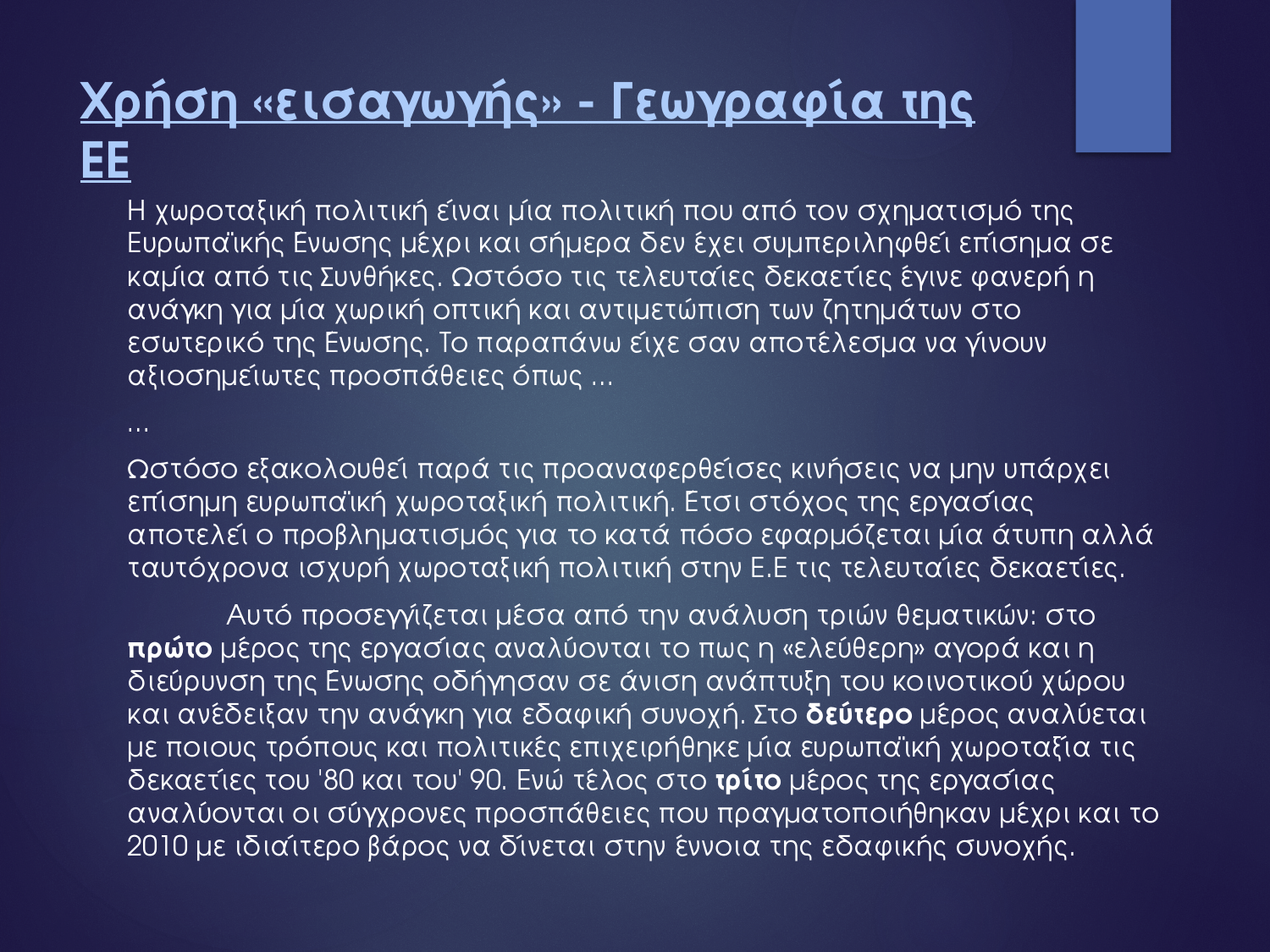

# Χρήση «εισαγωγής» - Γεωγραφία της ΕΕ
Η χωροταξική πολιτική είναι μία πολιτική που από τον σχηματισμό της Ευρωπαϊκής Ένωσης μέχρι και σήμερα δεν έχει συμπεριληφθεί επίσημα σε καμία από τις Συνθήκες. Ωστόσο τις τελευταίες δεκαετίες έγινε φανερή η ανάγκη για μία χωρική οπτική και αντιμετώπιση των ζητημάτων στο εσωτερικό της Ένωσης. Το παραπάνω είχε σαν αποτέλεσμα να γίνουν αξιοσημείωτες προσπάθειες όπως …
…
Ωστόσο εξακολουθεί παρά τις προαναφερθείσες κινήσεις να μην υπάρχει επίσημη ευρωπαϊκή χωροταξική πολιτική. Έτσι στόχος της εργασίας αποτελεί ο προβληματισμός για το κατά πόσο εφαρμόζεται μία άτυπη αλλά ταυτόχρονα ισχυρή χωροταξική πολιτική στην Ε.Ε τις τελευταίες δεκαετίες.
	Αυτό προσεγγίζεται μέσα από την ανάλυση τριών θεματικών: στο πρώτο μέρος της εργασίας αναλύονται το πως η «ελεύθερη» αγορά και η διεύρυνση της Ένωσης οδήγησαν σε άνιση ανάπτυξη του κοινοτικού χώρου και ανέδειξαν την ανάγκη για εδαφική συνοχή. Στο δεύτερο μέρος αναλύεται με ποιους τρόπους και πολιτικές επιχειρήθηκε μία ευρωπαϊκή χωροταξία τις δεκαετίες του '80 και του' 90. Ενώ τέλος στο τρίτο μέρος της εργασίας αναλύονται οι σύγχρονες προσπάθειες που πραγματοποιήθηκαν μέχρι και το 2010 με ιδιαίτερο βάρος να δίνεται στην έννοια της εδαφικής συνοχής.